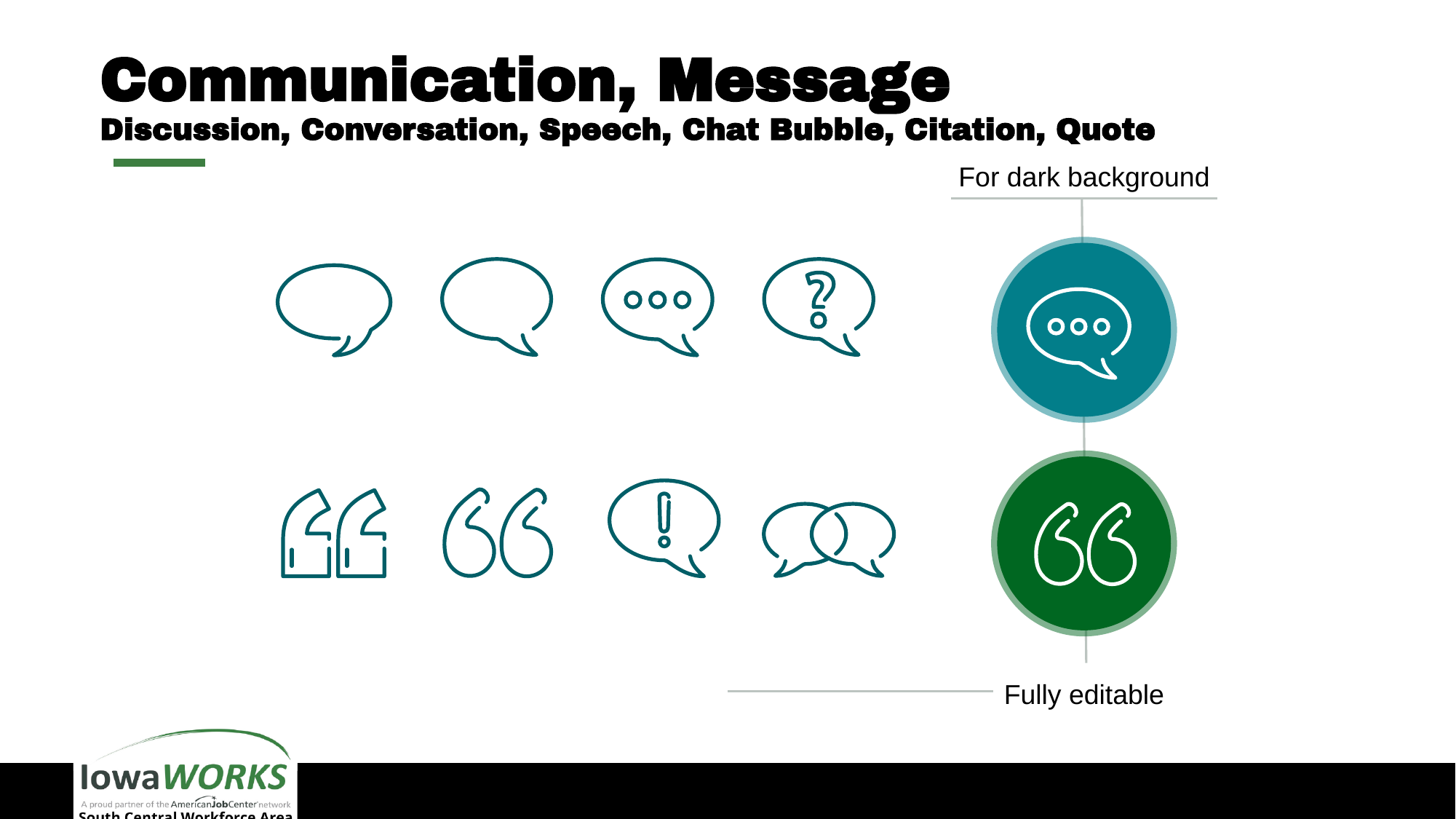

# Communication, Message Discussion, Conversation, Speech, Chat Bubble, Citation, Quote
For dark background

Fully editable